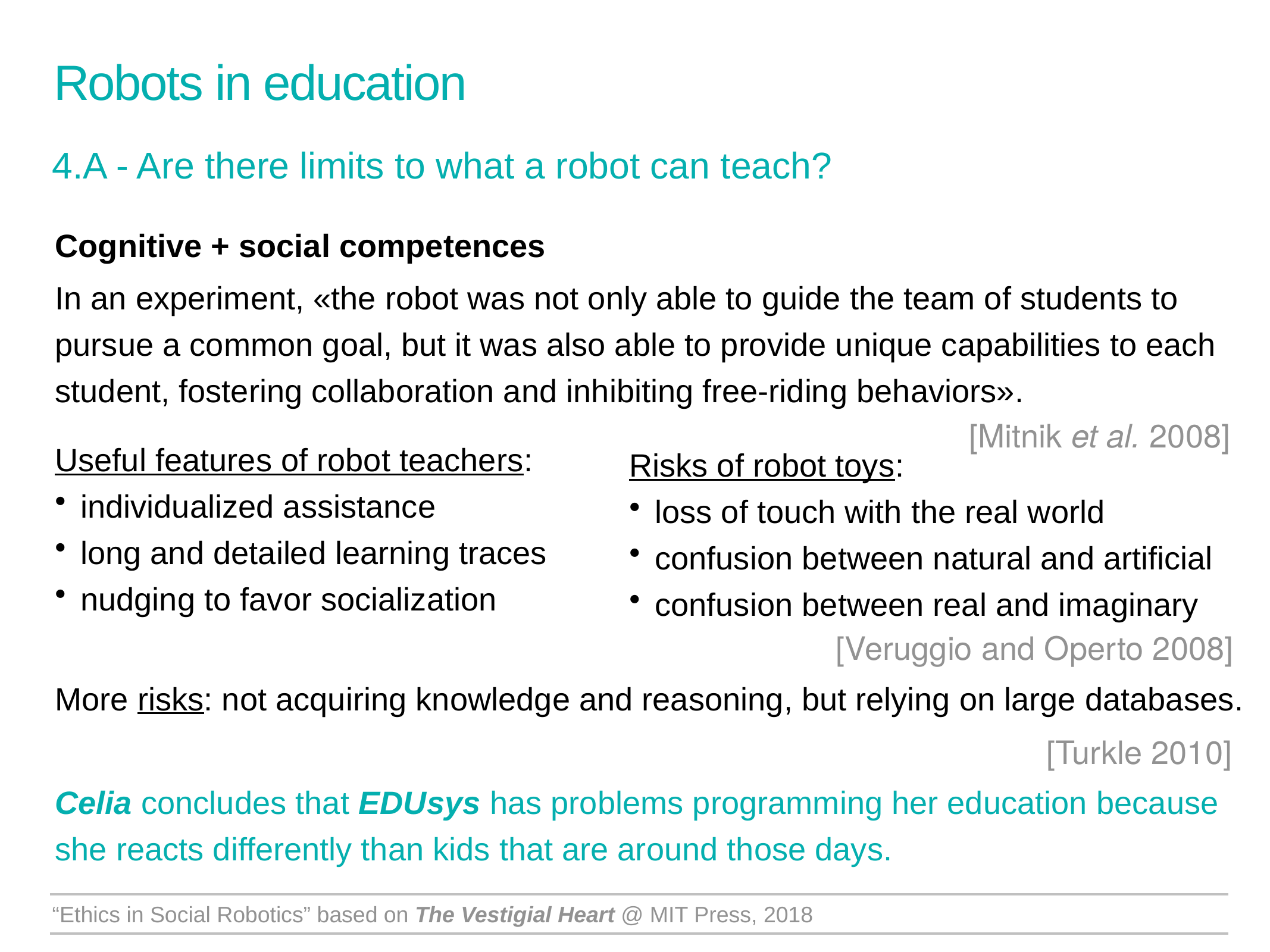

Robots in education
4.A - Are there limits to what a robot can teach?
Cognitive + social competences
In an experiment, «the robot was not only able to guide the team of students to pursue a common goal, but it was also able to provide unique capabilities to each student, fostering collaboration and inhibiting free-riding behaviors».

Useful features of robot teachers:
individualized assistance
long and detailed learning traces
nudging to favor socialization

More risks: not acquiring knowledge and reasoning, but relying on large databases.

Celia concludes that EDUsys has problems programming her education because she reacts differently than kids that are around those days.
[Mitnik et al. 2008]
Risks of robot toys:
loss of touch with the real world
confusion between natural and artificial
confusion between real and imaginary
[Veruggio and Operto 2008]
[Turkle 2010]